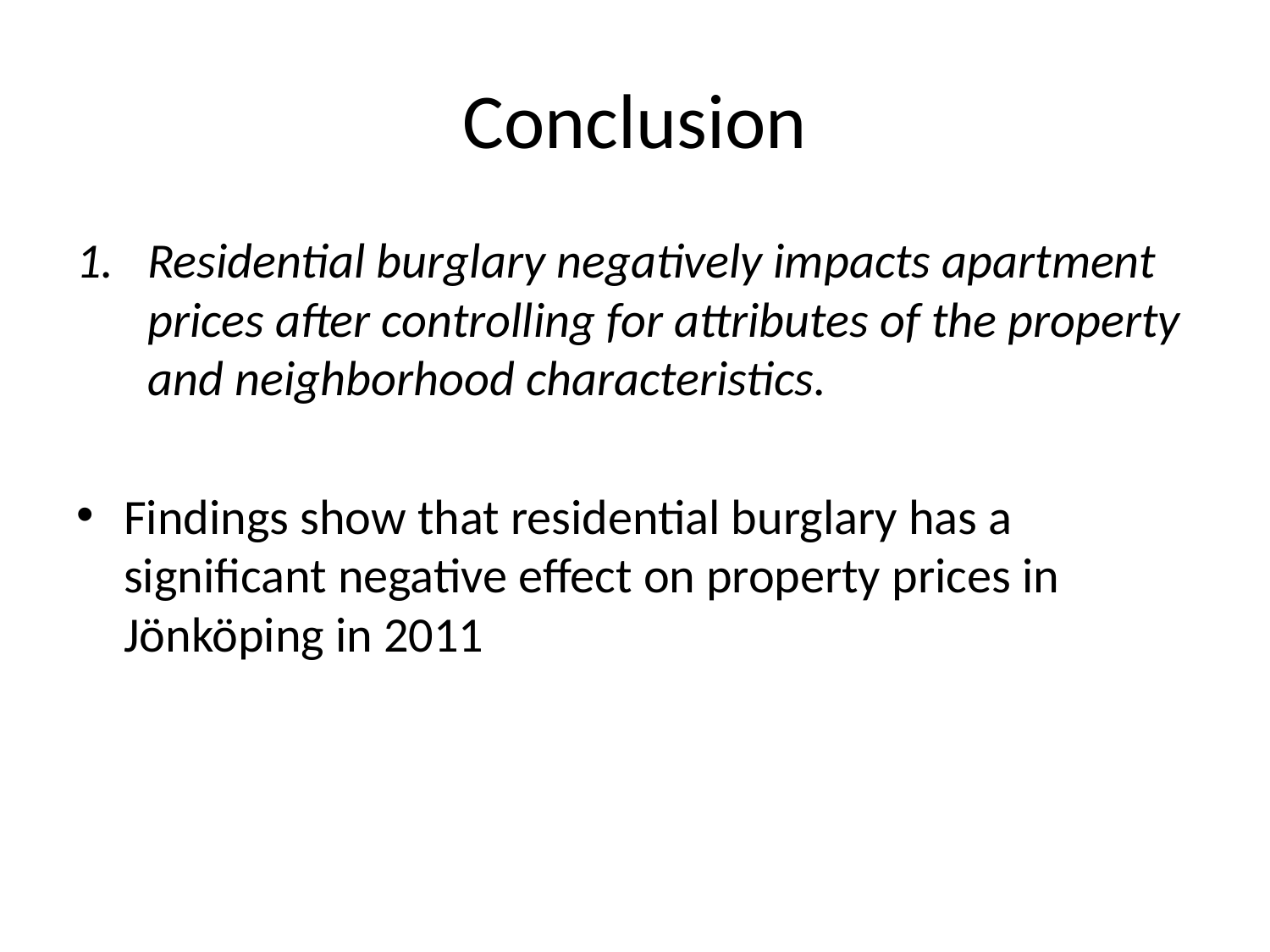

# Conclusion
Residential burglary negatively impacts apartment prices after controlling for attributes of the property and neighborhood characteristics.

Findings show that residential burglary has a significant negative effect on property prices in Jönköping in 2011